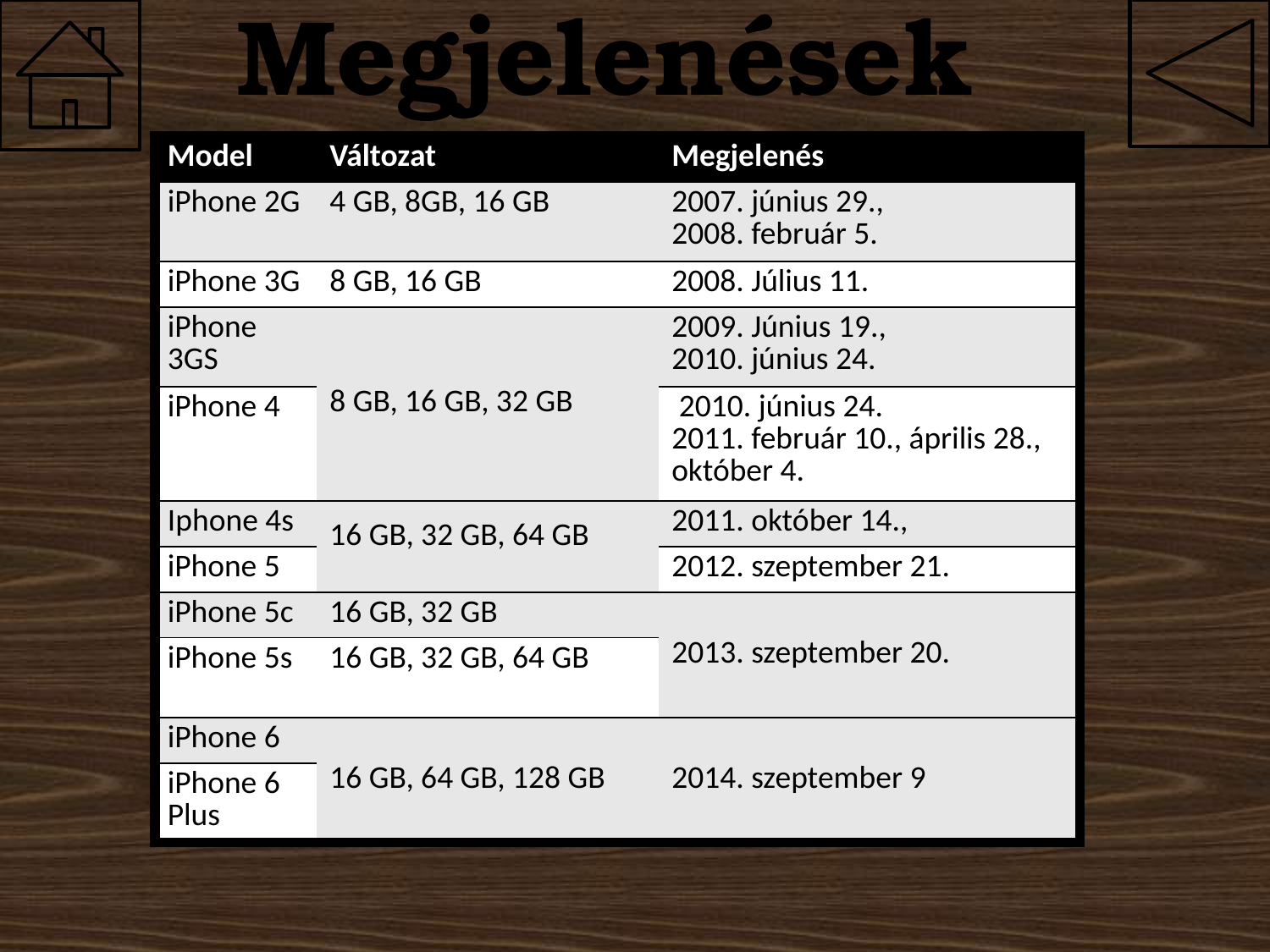

# Megjelenések

| Model | Változat | Megjelenés |
| --- | --- | --- |
| iPhone 2G | 4 GB, 8GB, 16 GB | 2007. június 29., 2008. február 5. |
| iPhone 3G | 8 GB, 16 GB | 2008. Július 11. |
| iPhone 3GS | 8 GB, 16 GB, 32 GB | 2009. Június 19., 2010. június 24. |
| iPhone 4 |  | 2010. június 24. 2011. február 10., április 28., október 4. |
| Iphone 4s | 16 GB, 32 GB, 64 GB | 2011. október 14., |
| iPhone 5 |  | 2012. szeptember 21. |
| iPhone 5c | 16 GB, 32 GB | 2013. szeptember 20. |
| iPhone 5s | 16 GB, 32 GB, 64 GB |  |
| iPhone 6 | 16 GB, 64 GB, 128 GB | 2014. szeptember 9 |
| iPhone 6 Plus |  |  |